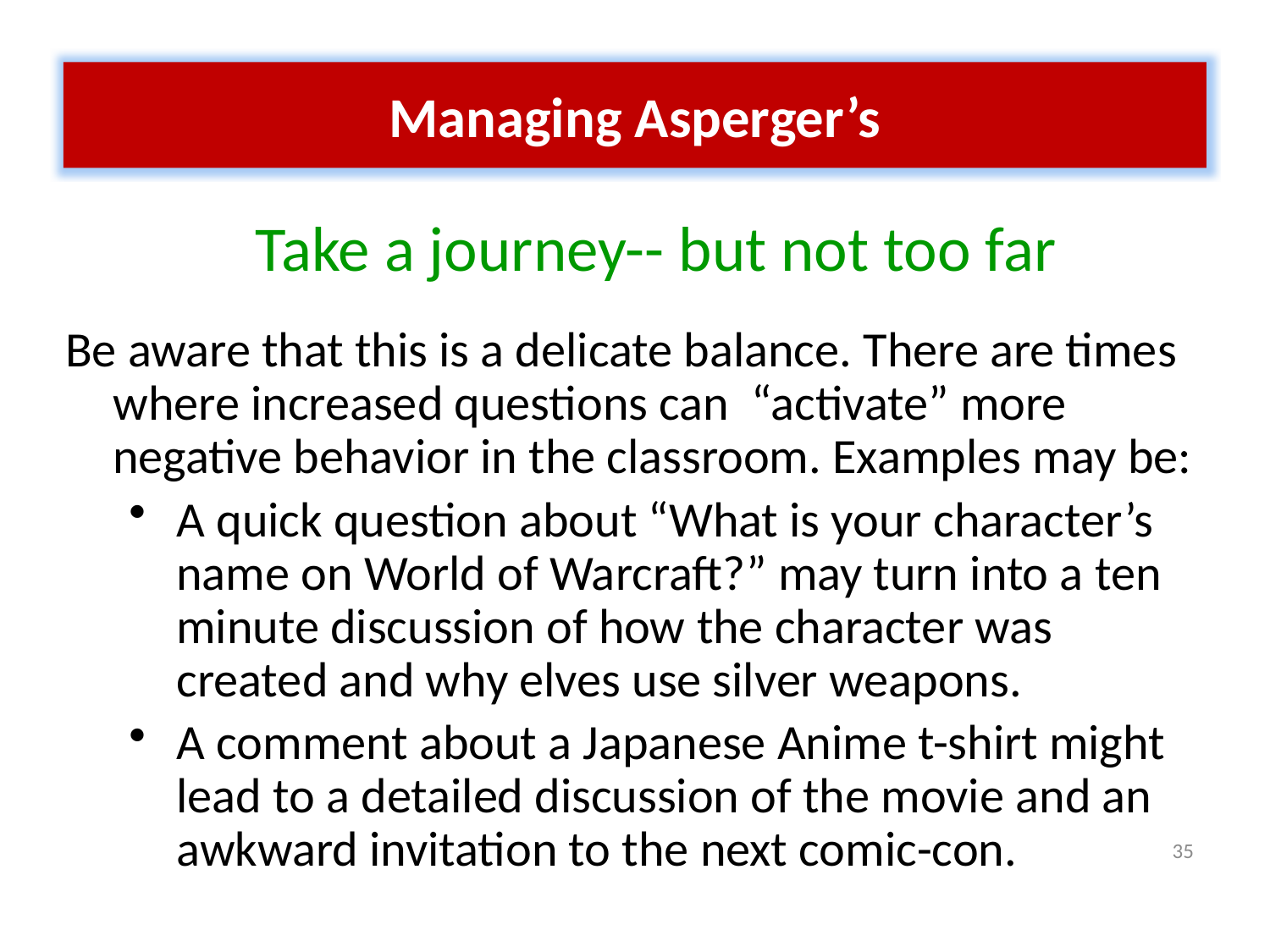

Managing Asperger’s
Take a journey-- but not too far
Be aware that this is a delicate balance. There are times where increased questions can  “activate” more negative behavior in the classroom. Examples may be:
A quick question about “What is your character’s name on World of Warcraft?” may turn into a ten minute discussion of how the character was created and why elves use silver weapons.
A comment about a Japanese Anime t-shirt might lead to a detailed discussion of the movie and an awkward invitation to the next comic-con.

35